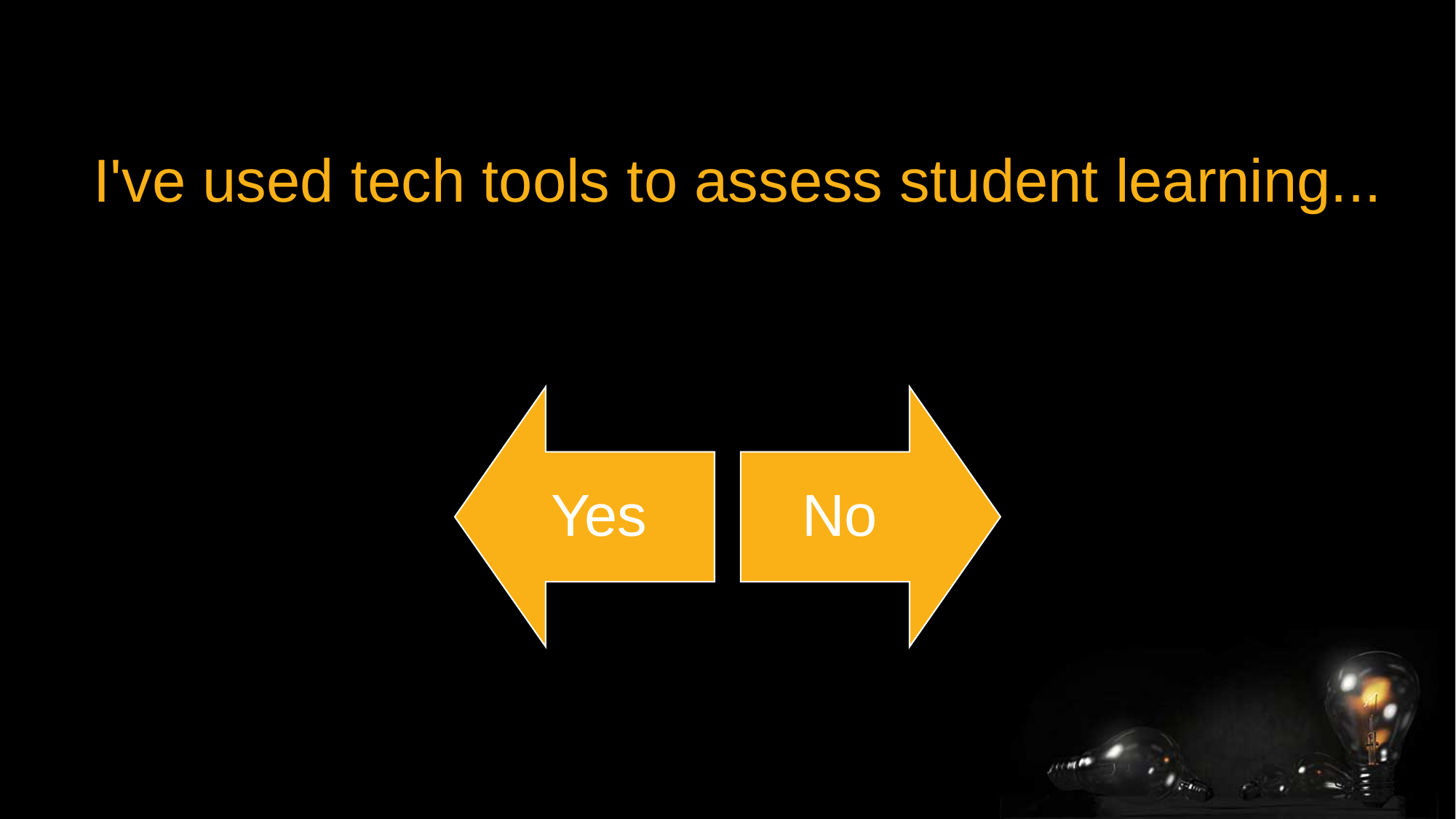

I've used tech tools to assess student learning...
Yes
No